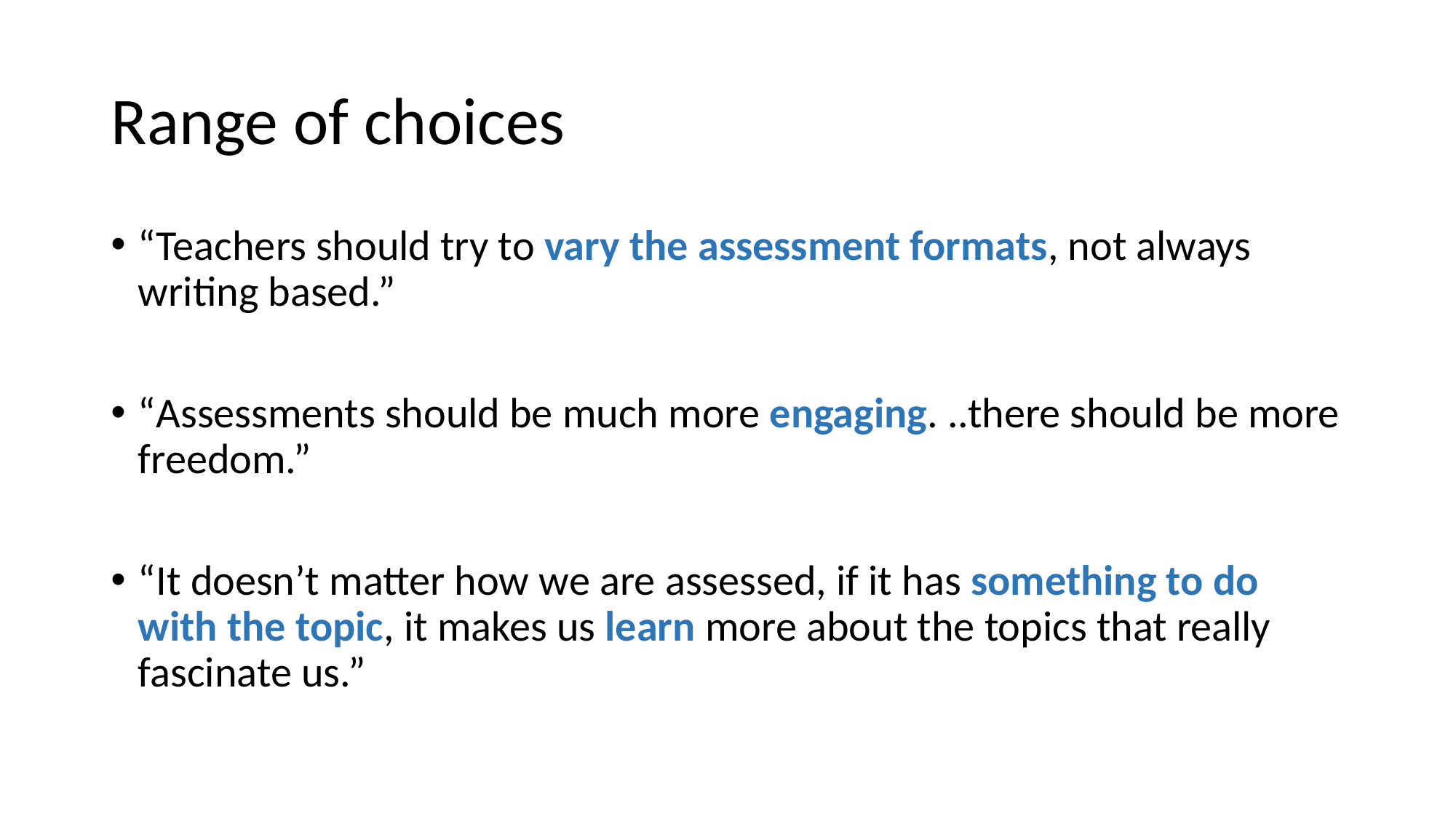

# Range of choices
“Teachers should try to vary the assessment formats, not always writing based.”

“Assessments should be much more engaging. ..there should be more freedom.”

“It doesn’t matter how we are assessed, if it has something to do with the topic, it makes us learn more about the topics that really fascinate us.”